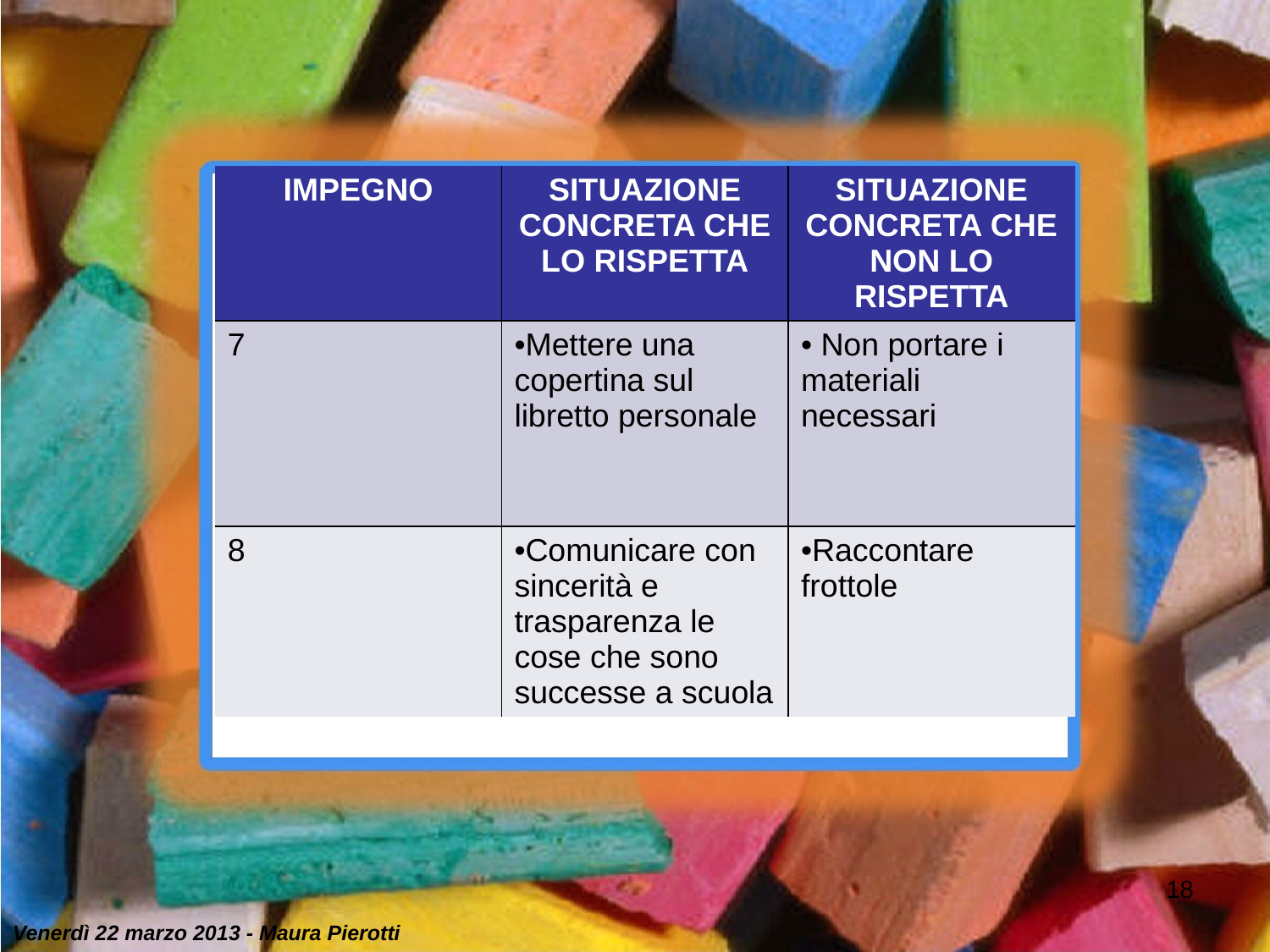

| IMPEGNO | SITUAZIONE CONCRETA CHE LO RISPETTA | SITUAZIONE CONCRETA CHE NON LO RISPETTA |
| --- | --- | --- |
| 7 | Mettere una copertina sul libretto personale | Non portare i materiali necessari |
| 8 | Comunicare con sincerità e trasparenza le cose che sono successe a scuola | Raccontare frottole |
18
Venerdì 22 marzo 2013 - Maura Pierotti